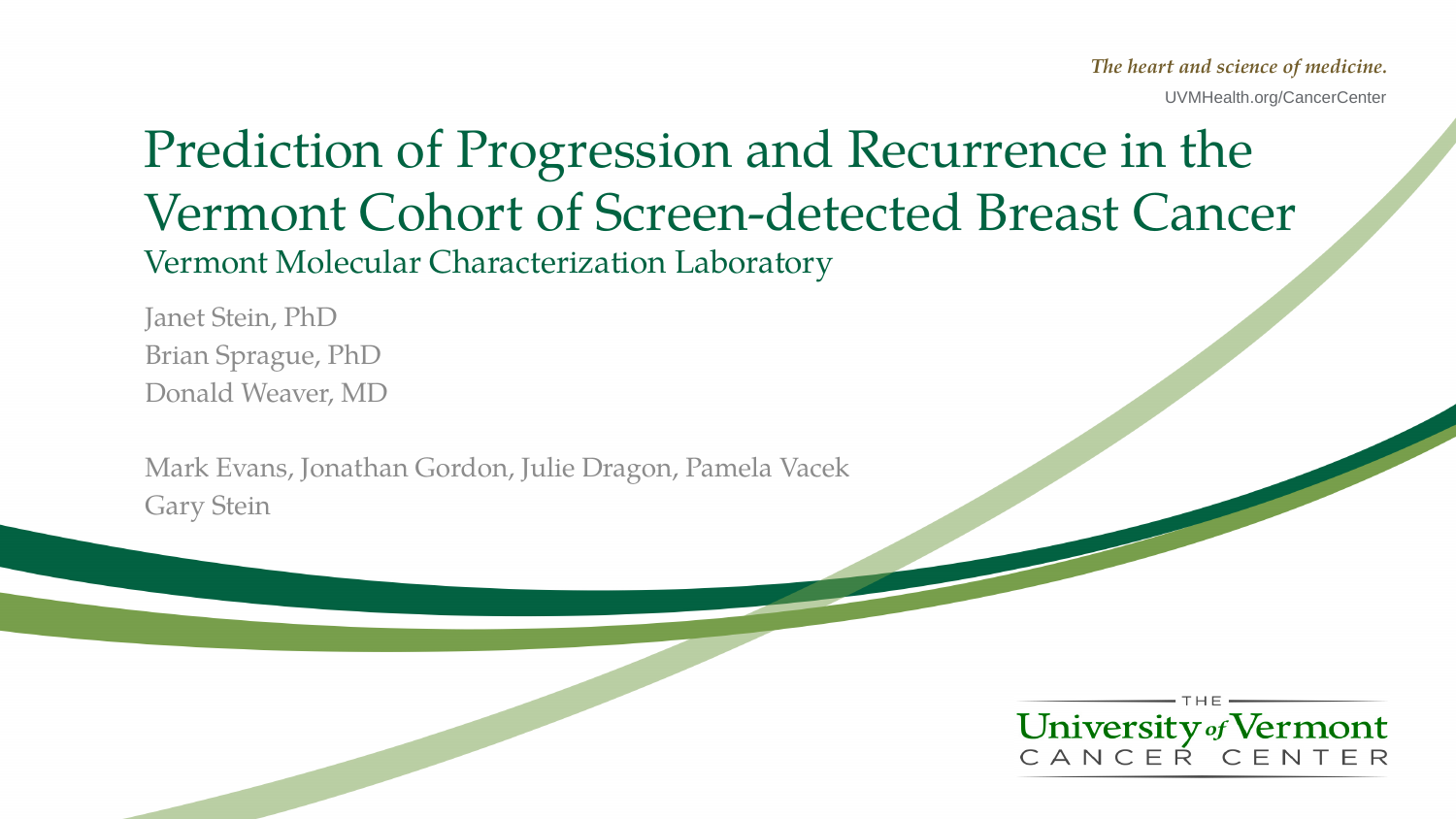

# Prediction of Progression and Recurrence in the Vermont Cohort of Screen-detected Breast Cancer Vermont Molecular Characterization Laboratory
Janet Stein, PhD
Brian Sprague, PhD
Donald Weaver, MD

Mark Evans, Jonathan Gordon, Julie Dragon, Pamela Vacek
Gary Stein